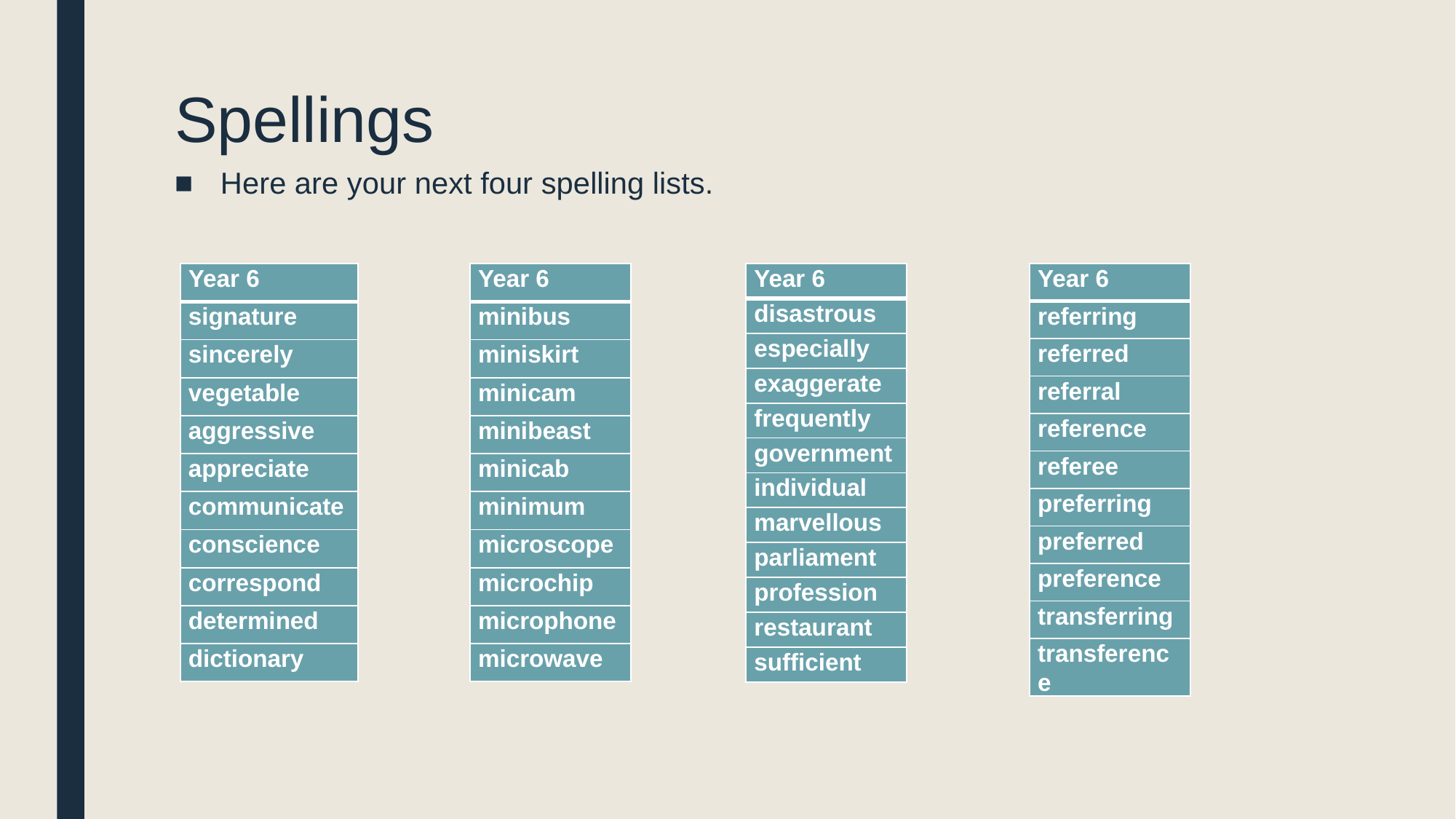

# Spellings
Here are your next four spelling lists.
| Year 6 |
| --- |
| disastrous |
| especially |
| exaggerate |
| frequently |
| government |
| individual |
| marvellous |
| parliament |
| profession |
| restaurant |
| sufficient |
| Year 6 |
| --- |
| signature |
| sincerely |
| vegetable |
| aggressive |
| appreciate |
| communicate |
| conscience |
| correspond |
| determined |
| dictionary |
| Year 6 |
| --- |
| minibus |
| miniskirt |
| minicam |
| minibeast |
| minicab |
| minimum |
| microscope |
| microchip |
| microphone |
| microwave |
| Year 6 |
| --- |
| referring |
| referred |
| referral |
| reference |
| referee |
| preferring |
| preferred |
| preference |
| transferring |
| transference |